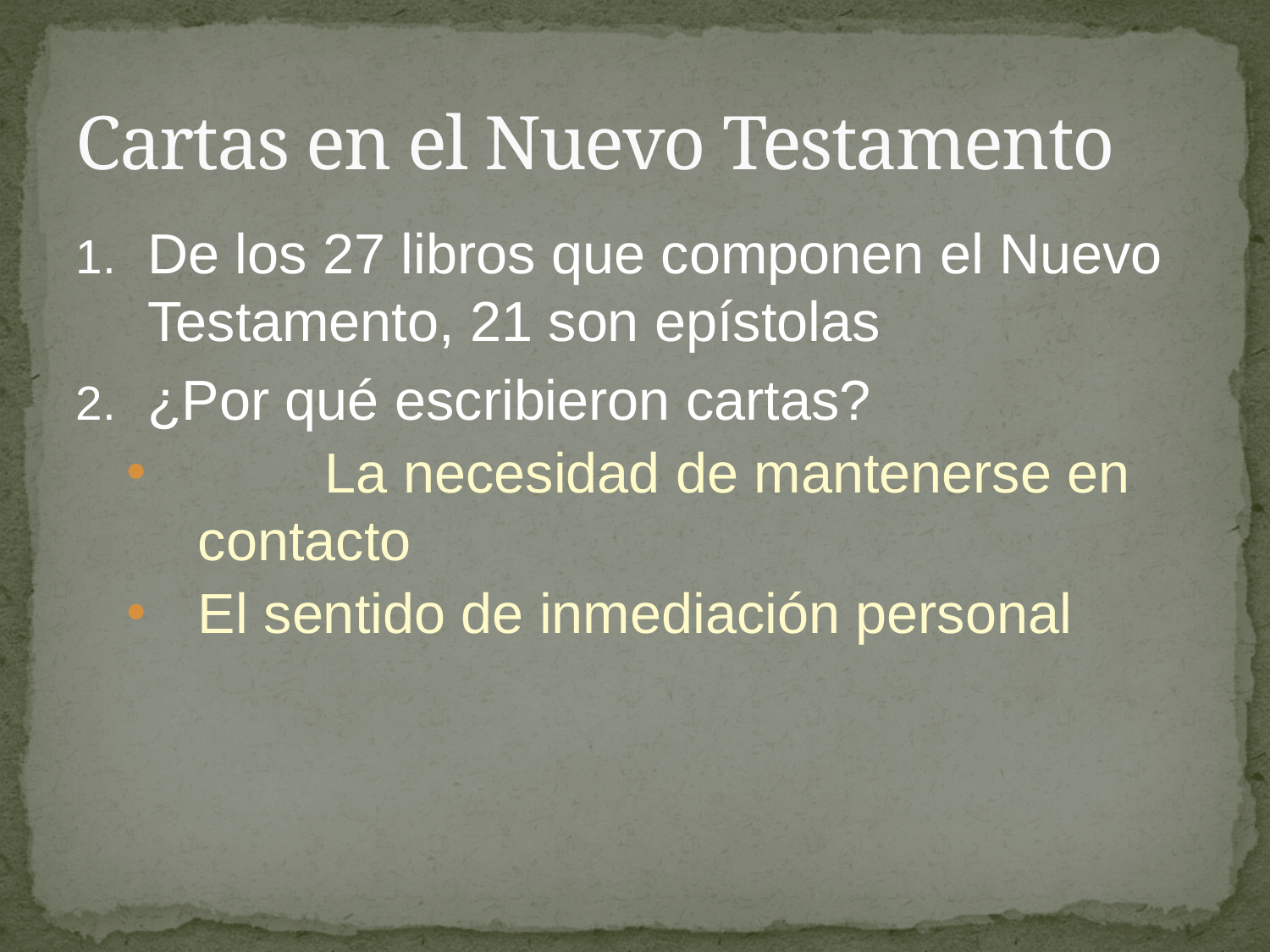

# Cartas en el Nuevo Testamento
De los 27 libros que componen el Nuevo Testamento, 21 son epístolas
¿Por qué escribieron cartas?
	La necesidad de mantenerse en contacto
El sentido de inmediación personal